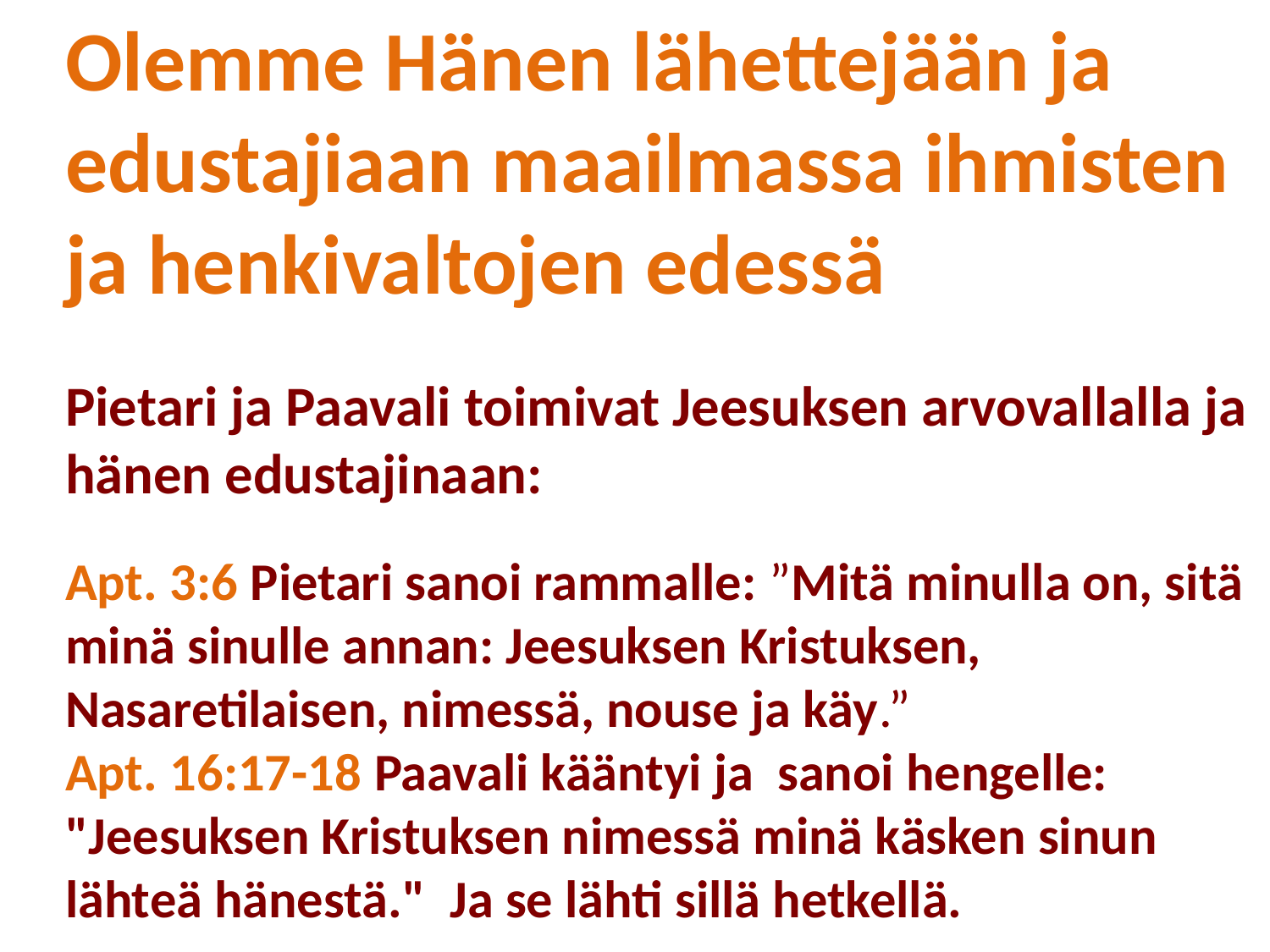

Olemme Hänen lähettejään ja edustajiaan maailmassa ihmisten ja henkivaltojen edessä

Pietari ja Paavali toimivat Jeesuksen arvovallalla ja hänen edustajinaan:

Apt. 3:6 Pietari sanoi rammalle: ”Mitä minulla on, sitä minä sinulle annan: Jeesuksen Kristuksen, Nasaretilaisen, nimessä, nouse ja käy.”
Apt. 16:17-18 Paavali kääntyi ja  sanoi hengelle: "Jeesuksen Kristuksen nimessä minä käsken sinun lähteä hänestä."  Ja se lähti sillä hetkellä.